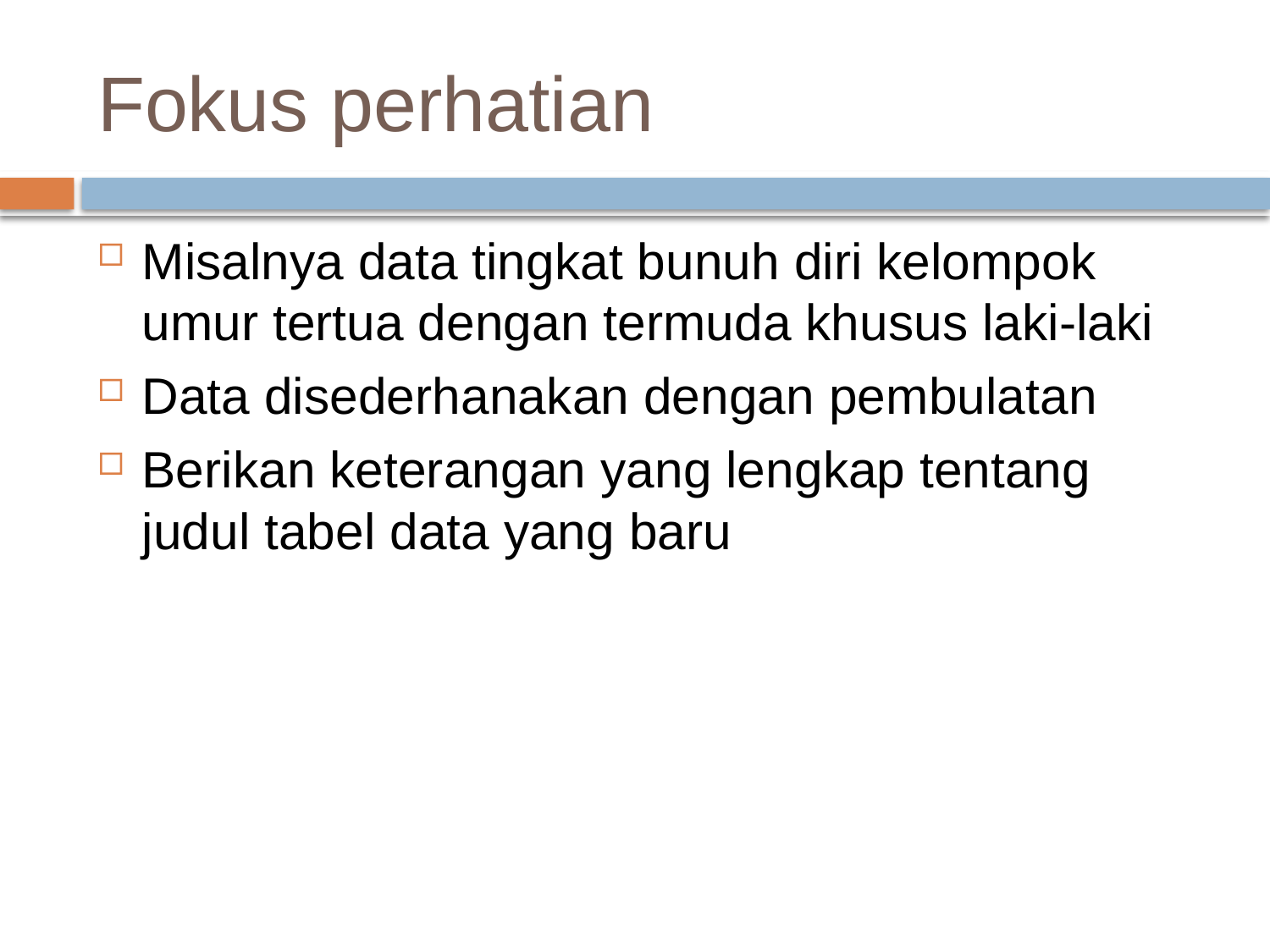

# Fokus perhatian
Misalnya data tingkat bunuh diri kelompok umur tertua dengan termuda khusus laki-laki
Data disederhanakan dengan pembulatan
Berikan keterangan yang lengkap tentang judul tabel data yang baru